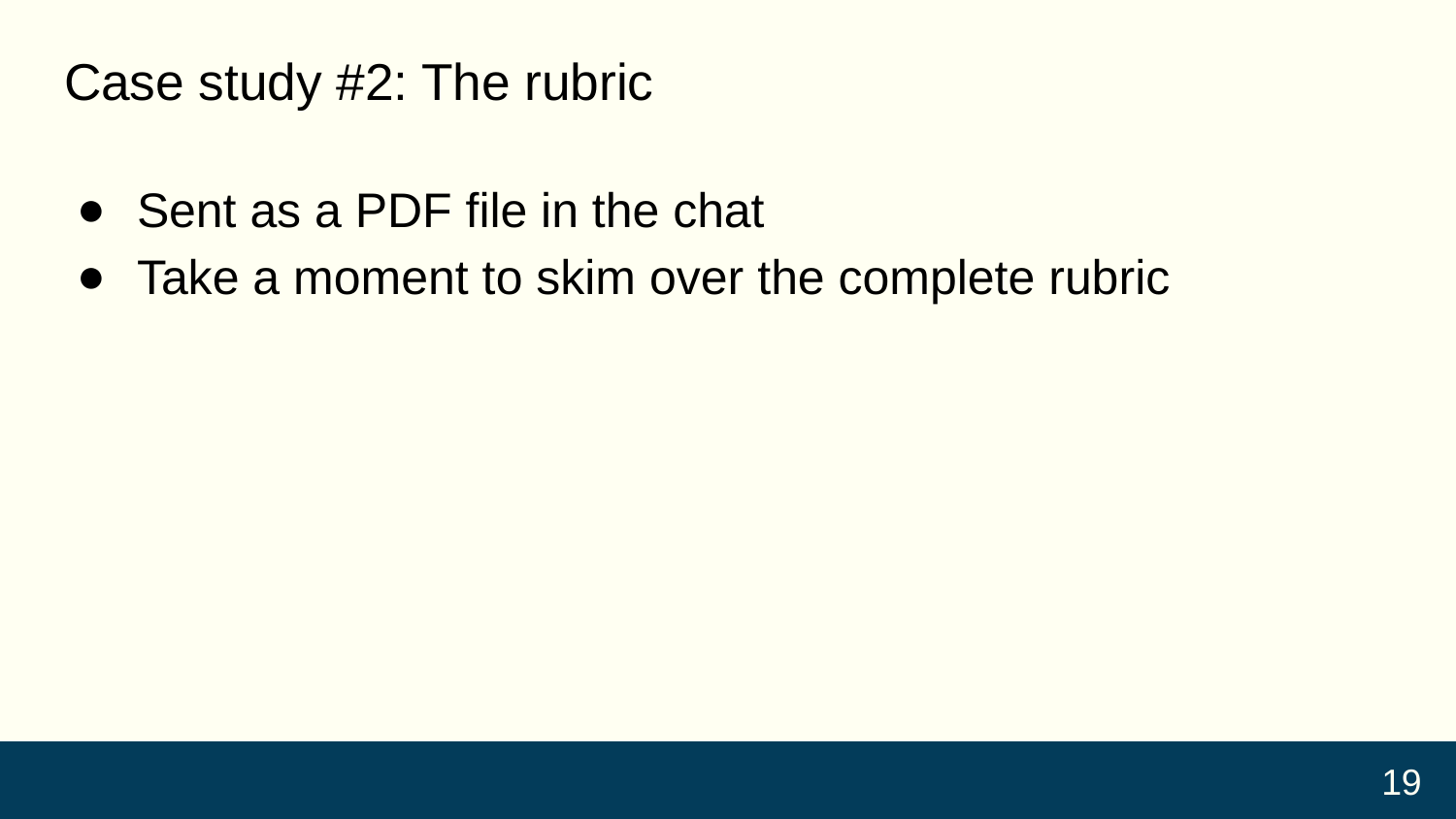

# Case study #2: The rubric
Sent as a PDF file in the chat
Take a moment to skim over the complete rubric
19